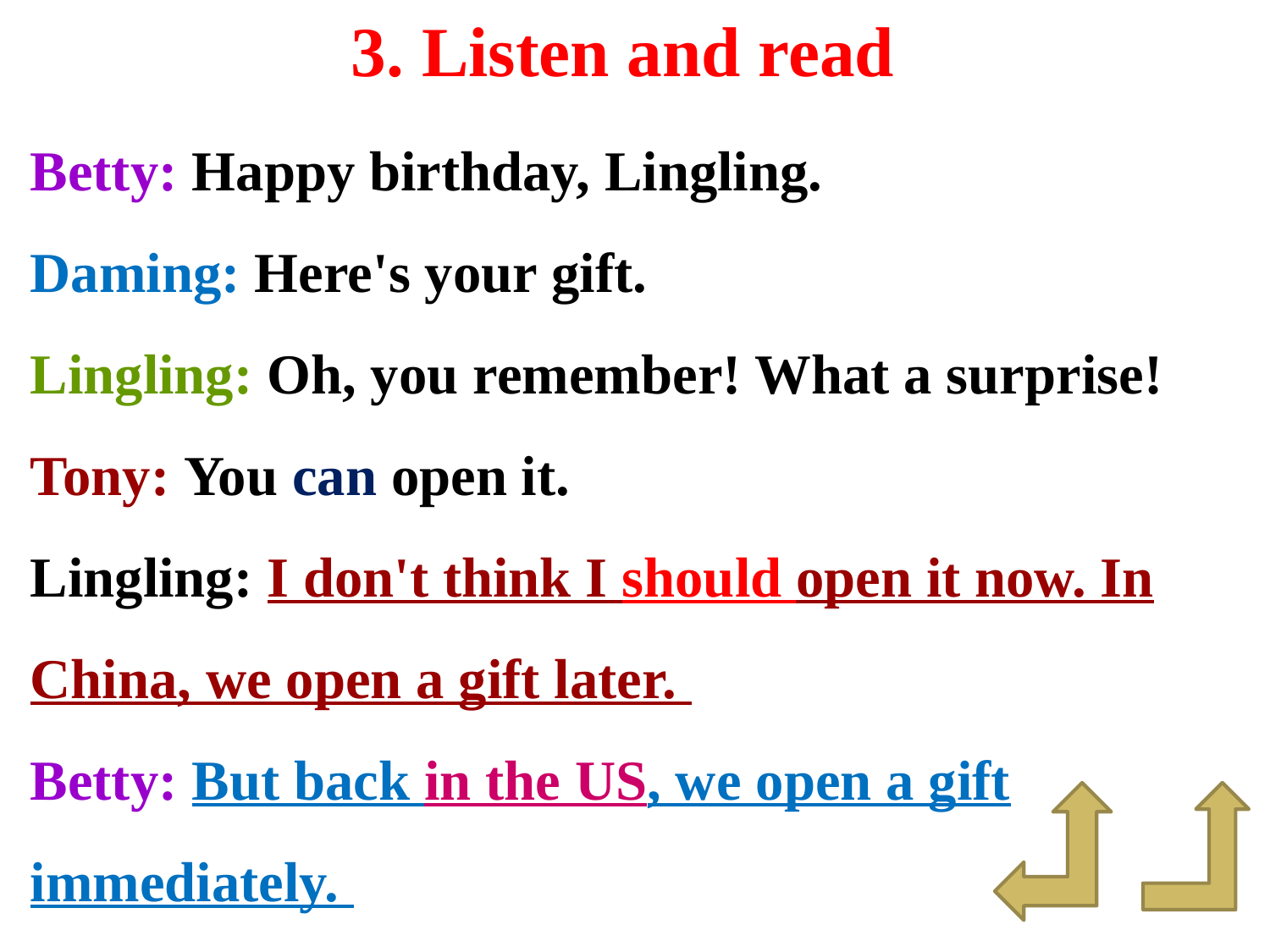

3. Listen and read
Betty: Happy birthday, Lingling.
Daming: Here's your gift.
Lingling: Oh, you remember! What a surprise!
Tony: You can open it.
Lingling: I don't think I should open it now. In China, we open a gift later.
Betty: But back in the US, we open a gift immediately.